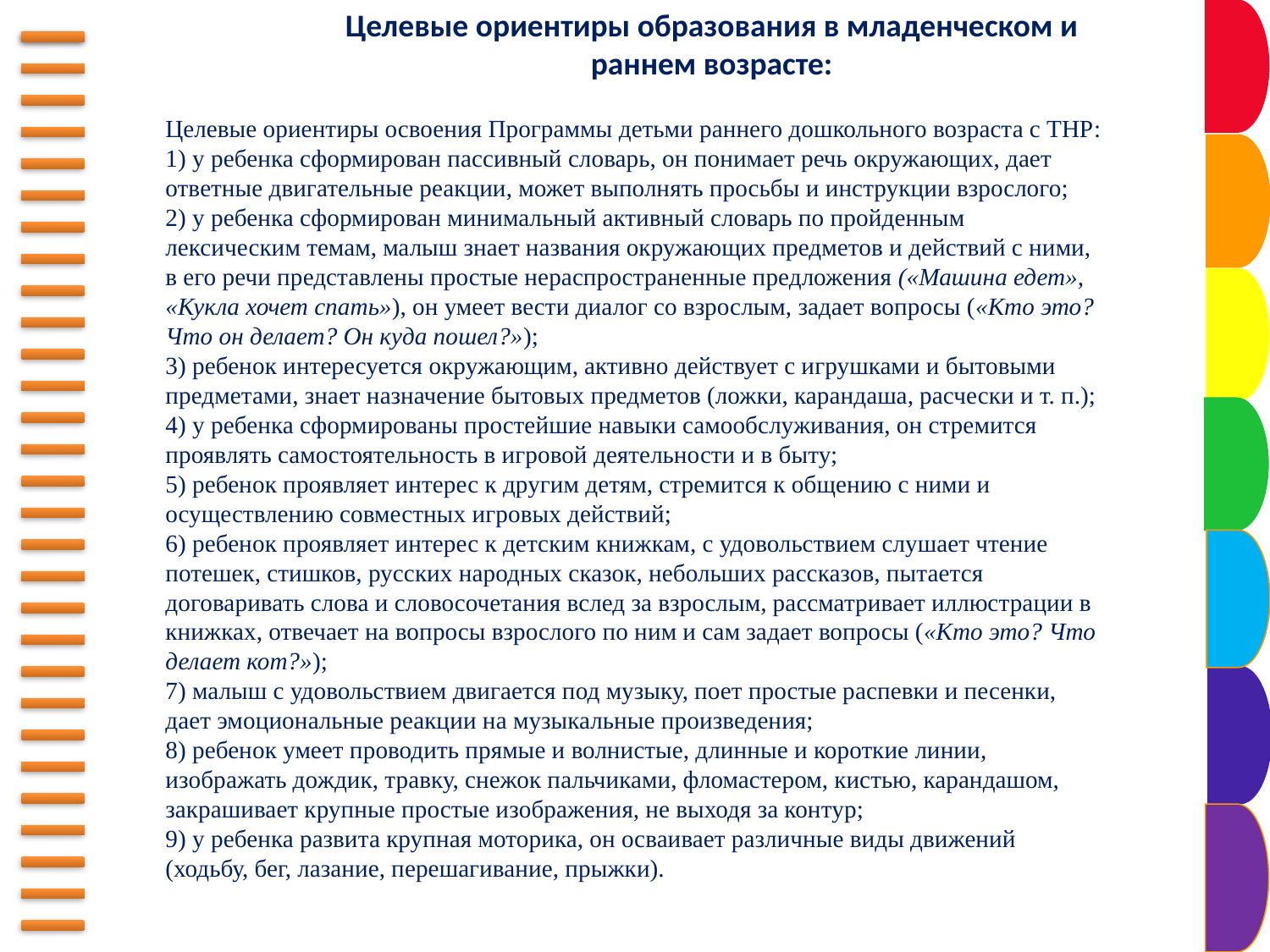

Целевые ориентиры образования в младенческом и раннем возрасте:

Целевые ориентиры освоения Программы детьми раннего дошкольного возраста с ТНР:
1) у ребенка сформирован пассивный словарь, он понимает речь окружающих, дает ответные двигательные реакции, может выполнять просьбы и инструкции взрослого;
2) у ребенка сформирован минимальный активный словарь по пройденным лексическим темам, малыш знает названия окружающих предметов и действий с ними, в его речи представлены простые нераспространенные предложения («Машина едет», «Кукла хочет спать»), он умеет вести диалог со взрослым, задает вопросы («Кто это? Что он делает? Он куда пошел?»);
3) ребенок интересуется окружающим, активно действует с игрушками и бытовыми предметами, знает назначение бытовых предметов (ложки, карандаша, расчески и т. п.);
4) у ребенка сформированы простейшие навыки самообслуживания, он стремится проявлять самостоятельность в игровой деятельности и в быту;
5) ребенок проявляет интерес к другим детям, стремится к общению с ними и осуществлению совместных игровых действий;
6) ребенок проявляет интерес к детским книжкам, с удовольствием слушает чтение потешек, стишков, русских народных сказок, небольших рассказов, пытается договаривать слова и словосочетания вслед за взрослым, рассматривает иллюстрации в книжках, отвечает на вопросы взрослого по ним и сам задает вопросы («Кто это? Что делает кот?»);
7) малыш с удовольствием двигается под музыку, поет простые распевки и песенки, дает эмоциональные реакции на музыкальные произведения;
8) ребенок умеет проводить прямые и волнистые, длинные и короткие линии, изображать дождик, травку, снежок пальчиками, фломастером, кистью, карандашом, закрашивает крупные простые изображения, не выходя за контур;
9) у ребенка развита крупная моторика, он осваивает различные виды движений (ходьбу, бег, лазание, перешагивание, прыжки).